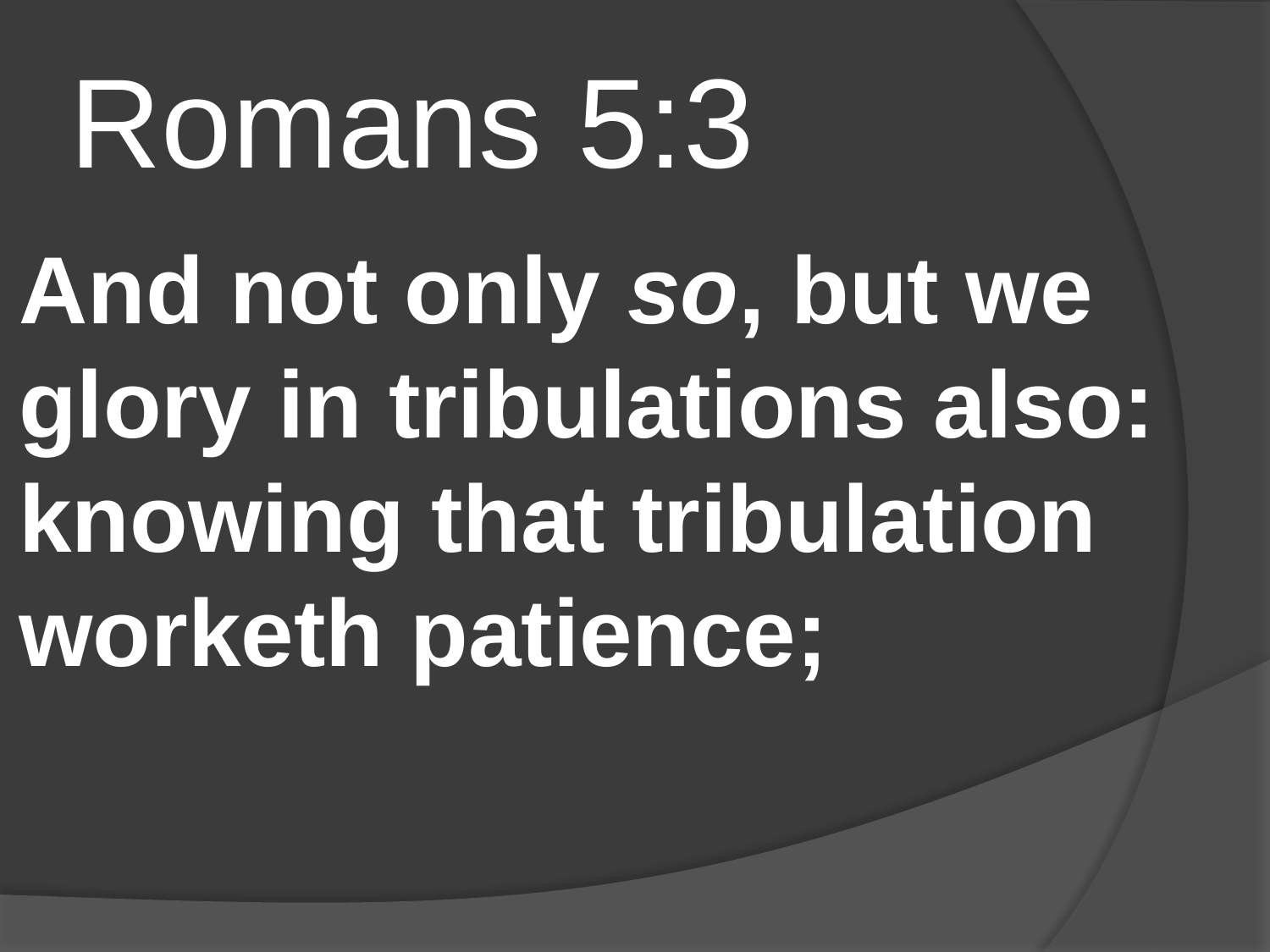

# Romans 5:3
And not only so, but we glory in tribulations also: knowing that tribulation worketh patience;